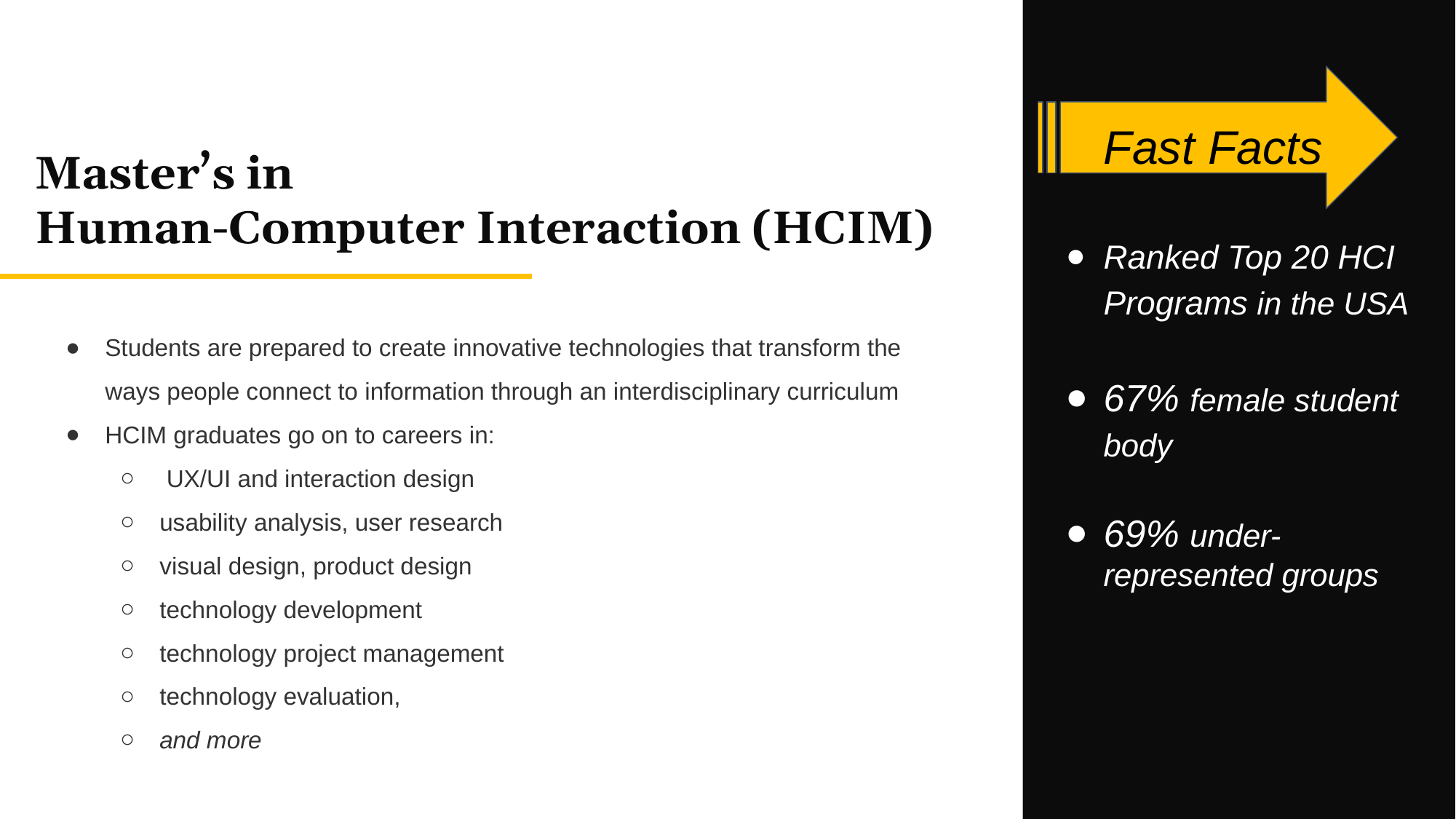

Fast Facts
Master’s in
Human-Computer Interaction (HCIM)
Ranked Top 20 HCI Programs in the USA
Students are prepared to create innovative technologies that transform the ways people connect to information through an interdisciplinary curriculum
HCIM graduates go on to careers in:
 UX/UI and interaction design
usability analysis, user research
visual design, product design
technology development
technology project management
technology evaluation,
and more

67% female student body
69% under- represented groups